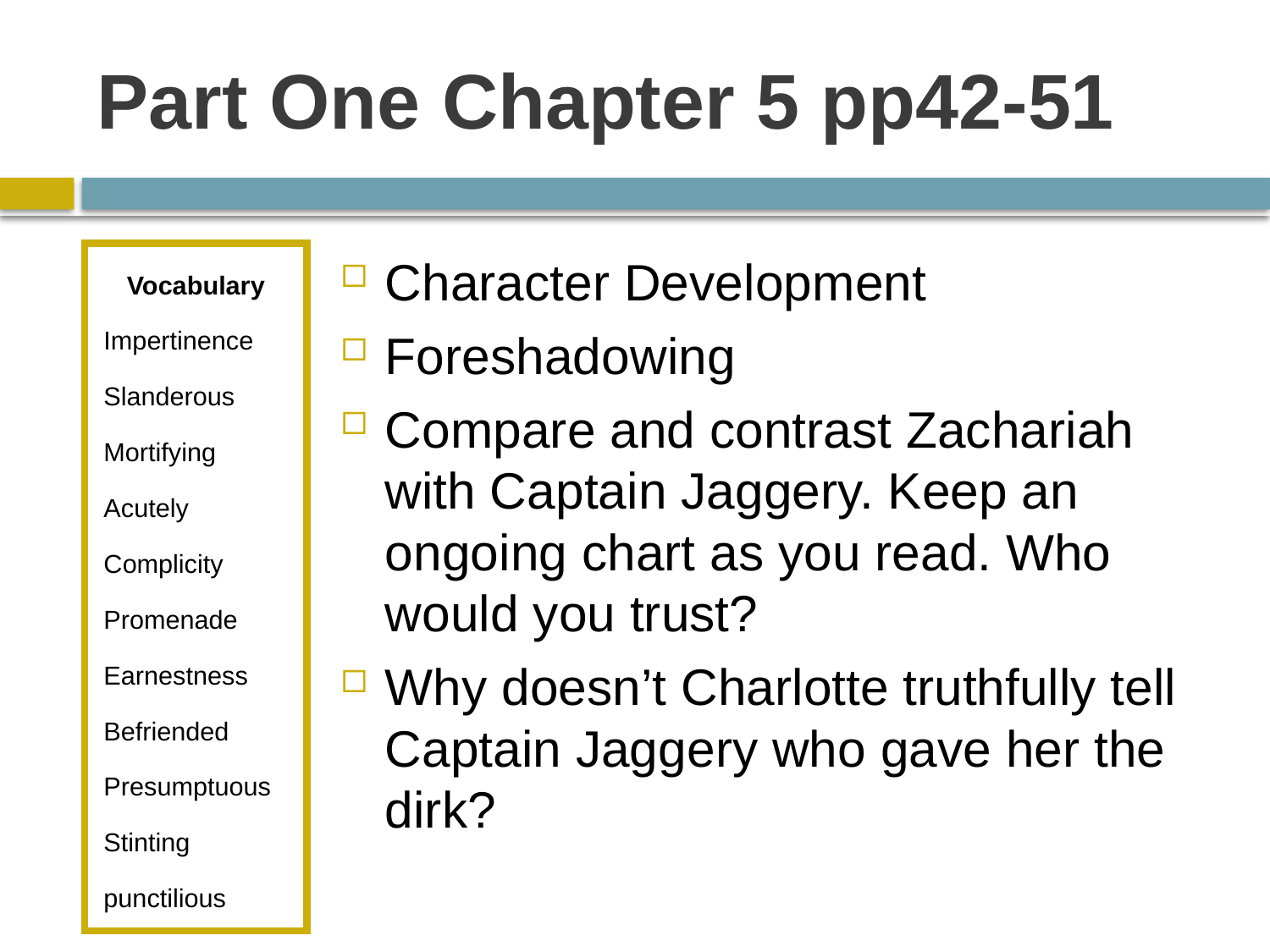

# Part One Chapter 5 pp42-51
Vocabulary
Impertinence
Slanderous
Mortifying
Acutely
Complicity
Promenade
Earnestness
Befriended
Presumptuous
Stinting
punctilious

Character Development
Foreshadowing
Compare and contrast Zachariah with Captain Jaggery. Keep an ongoing chart as you read. Who would you trust?
Why doesn’t Charlotte truthfully tell Captain Jaggery who gave her the dirk?